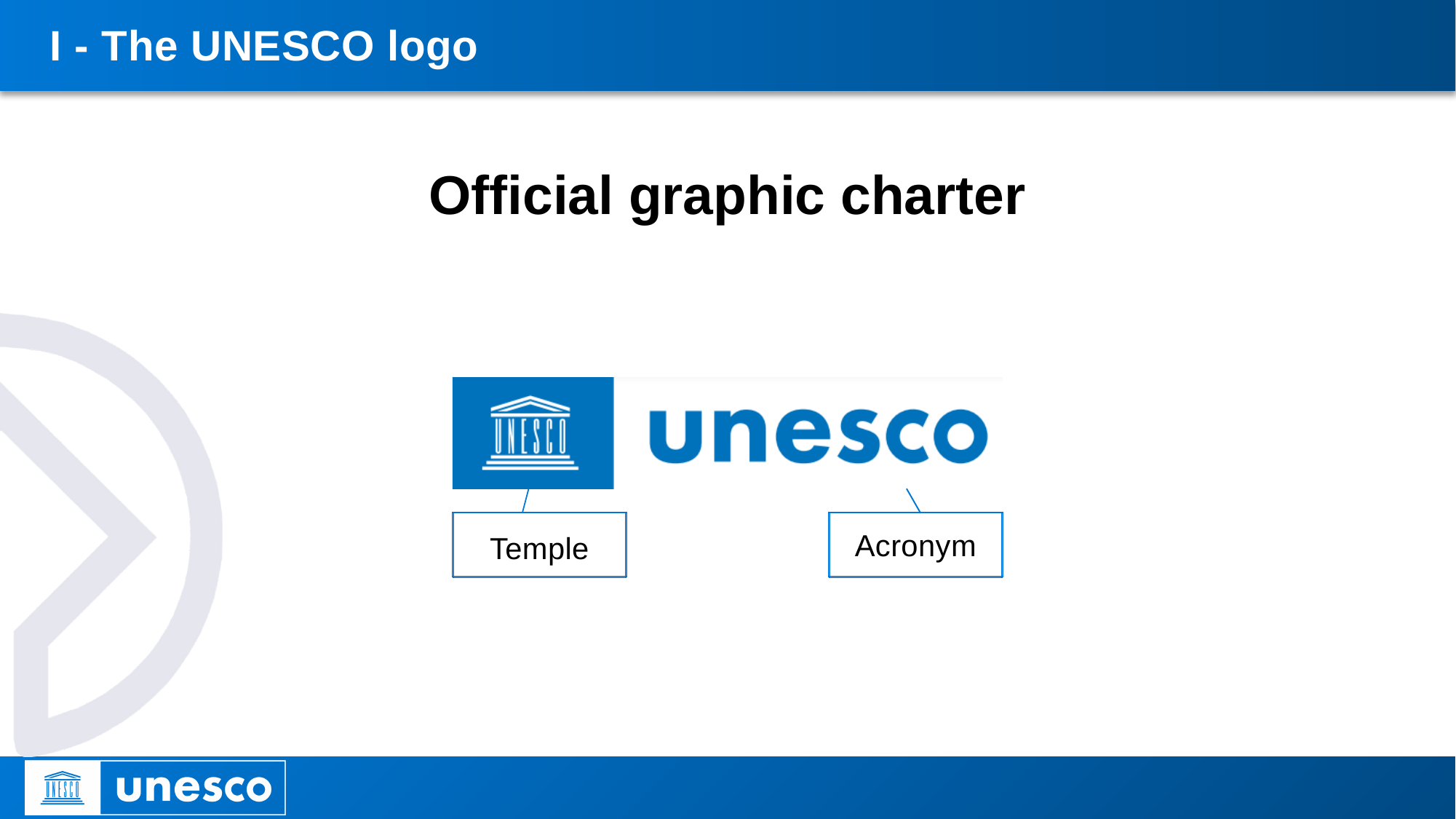

# I - The UNESCO logo
Official graphic charter

Temple

Acronym